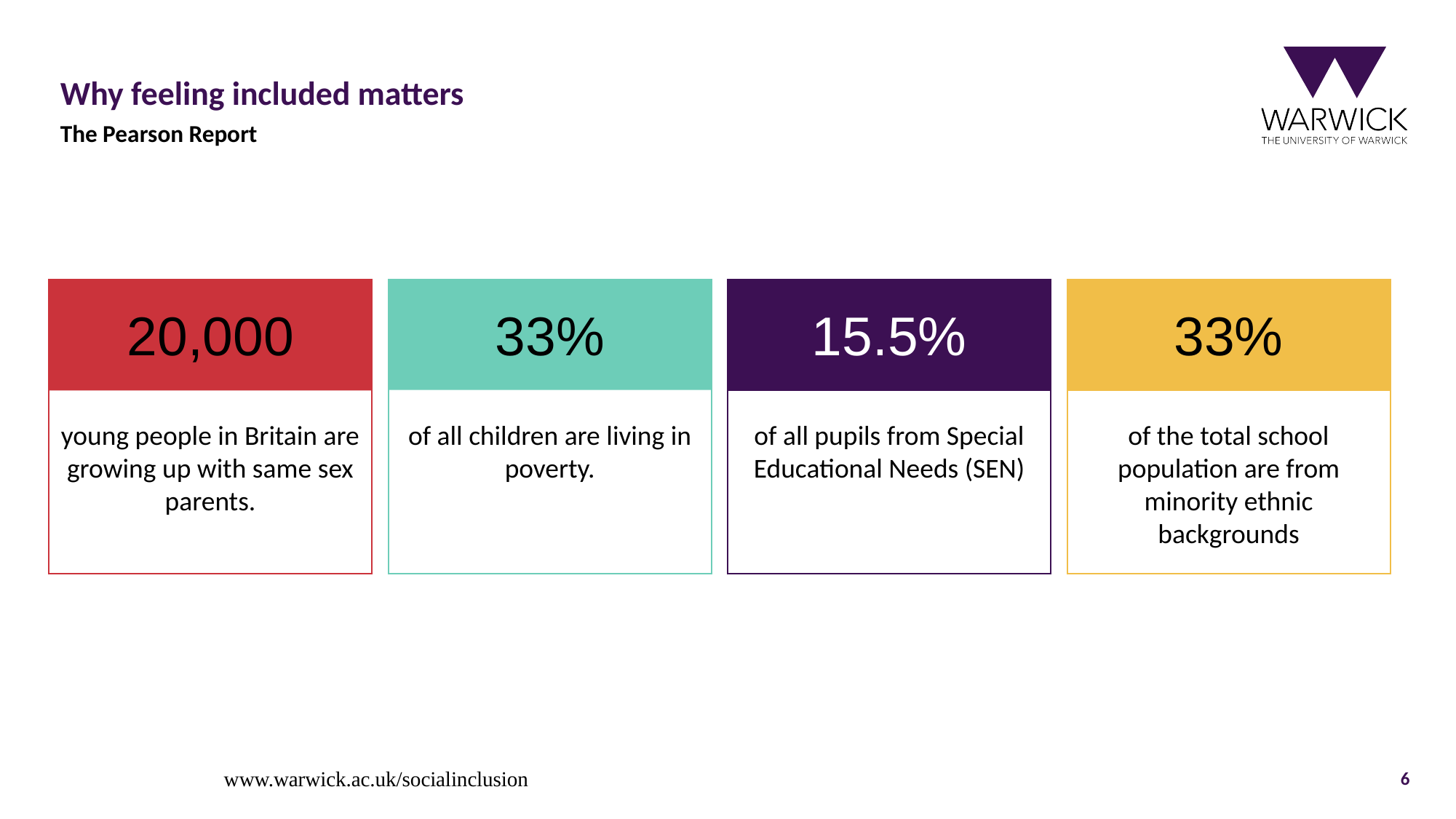

# Why feeling included matters
The Pearson Report

33%

of the total school population are from minority ethnic backgrounds

20,000

young people in Britain are growing up with same sex parents.
33%

of all children are living in poverty.
15.5%

of all pupils from Special Educational Needs (SEN)

www.warwick.ac.uk/socialinclusion
6